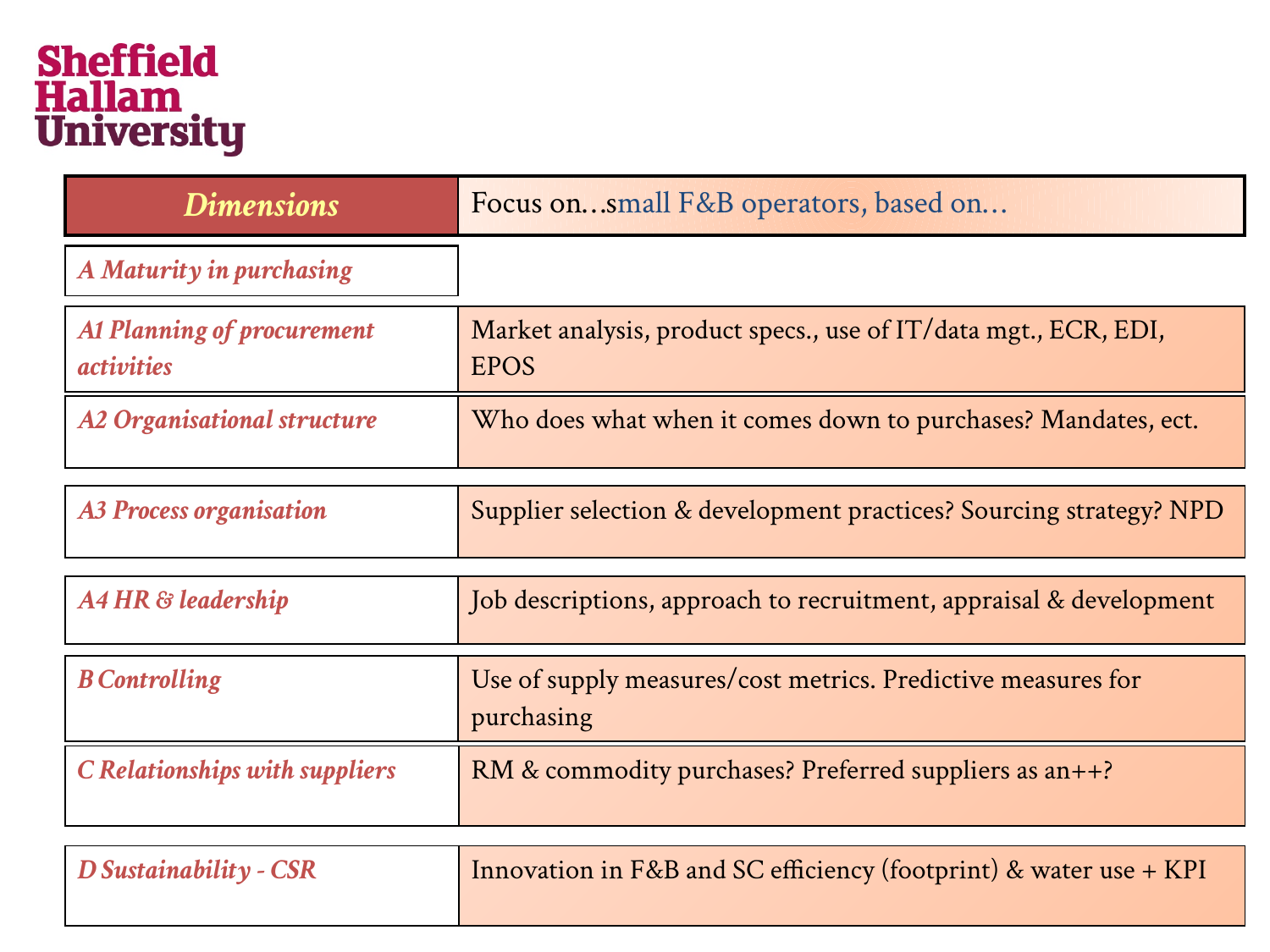

| Dimensions | Focus on…small F&B operators, based on… |
| --- | --- |
| A Maturity in purchasing |
| --- |
| A1 Planning of procurement activities | Market analysis, product specs., use of IT/data mgt., ECR, EDI, EPOS |
| --- | --- |
| A2 Organisational structure | Who does what when it comes down to purchases? Mandates, ect. |
| --- | --- |
| A3 Process organisation | Supplier selection & development practices? Sourcing strategy? NPD |
| --- | --- |
| A4 HR & leadership | Job descriptions, approach to recruitment, appraisal & development |
| --- | --- |
| B Controlling | Use of supply measures/cost metrics. Predictive measures for purchasing |
| --- | --- |
| C Relationships with suppliers | RM & commodity purchases? Preferred suppliers as an++? |
| --- | --- |
| D Sustainability - CSR | Innovation in F&B and SC efficiency (footprint) & water use + KPI |
| --- | --- |